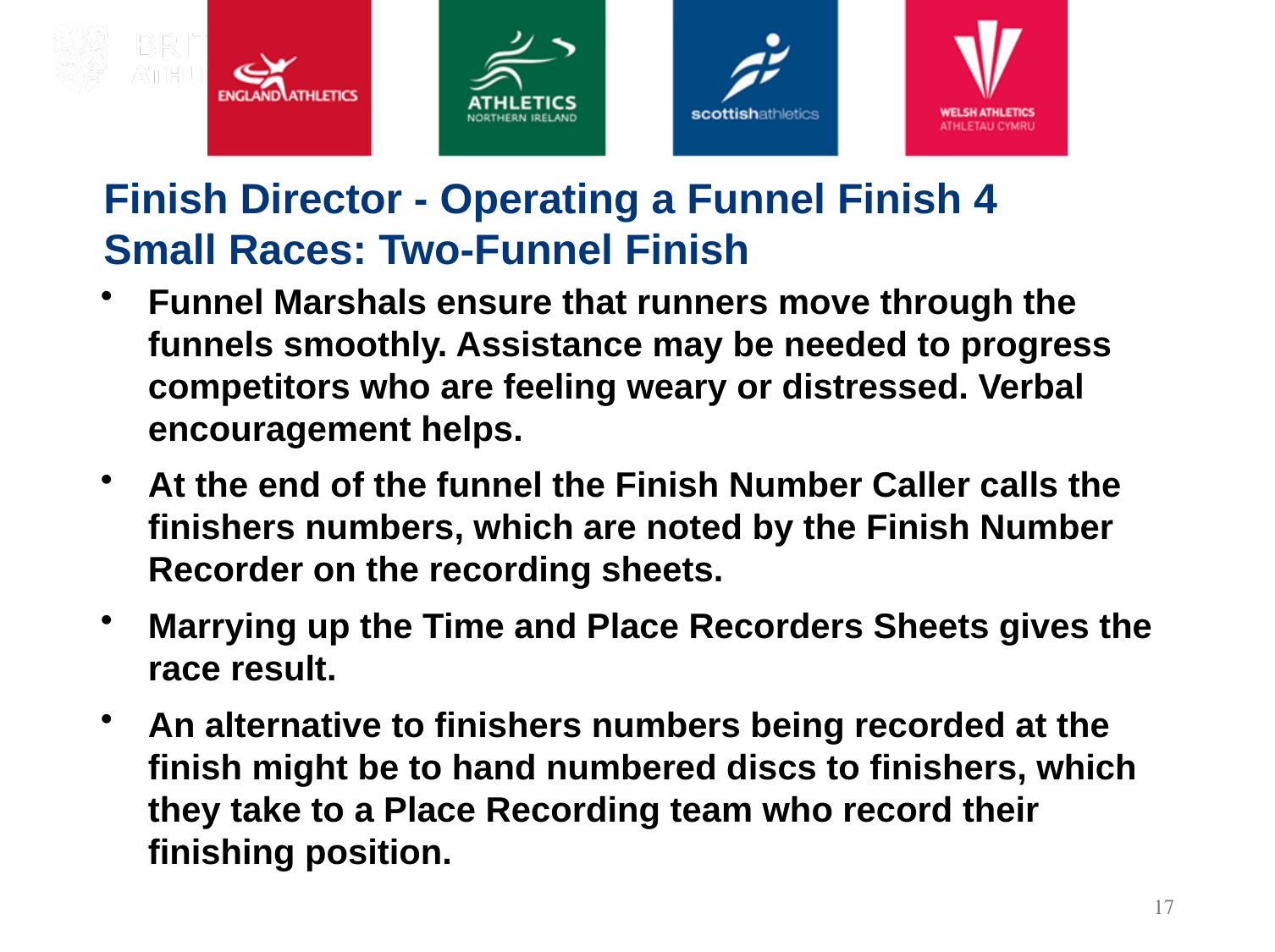

Finish Director - Operating a Funnel Finish 4
Small Races: Two-Funnel Finish
Funnel Marshals ensure that runners move through the funnels smoothly. Assistance may be needed to progress competitors who are feeling weary or distressed. Verbal encouragement helps.
At the end of the funnel the Finish Number Caller calls the finishers numbers, which are noted by the Finish Number Recorder on the recording sheets.
Marrying up the Time and Place Recorders Sheets gives the race result.
An alternative to finishers numbers being recorded at the finish might be to hand numbered discs to finishers, which they take to a Place Recording team who record their finishing position.
17